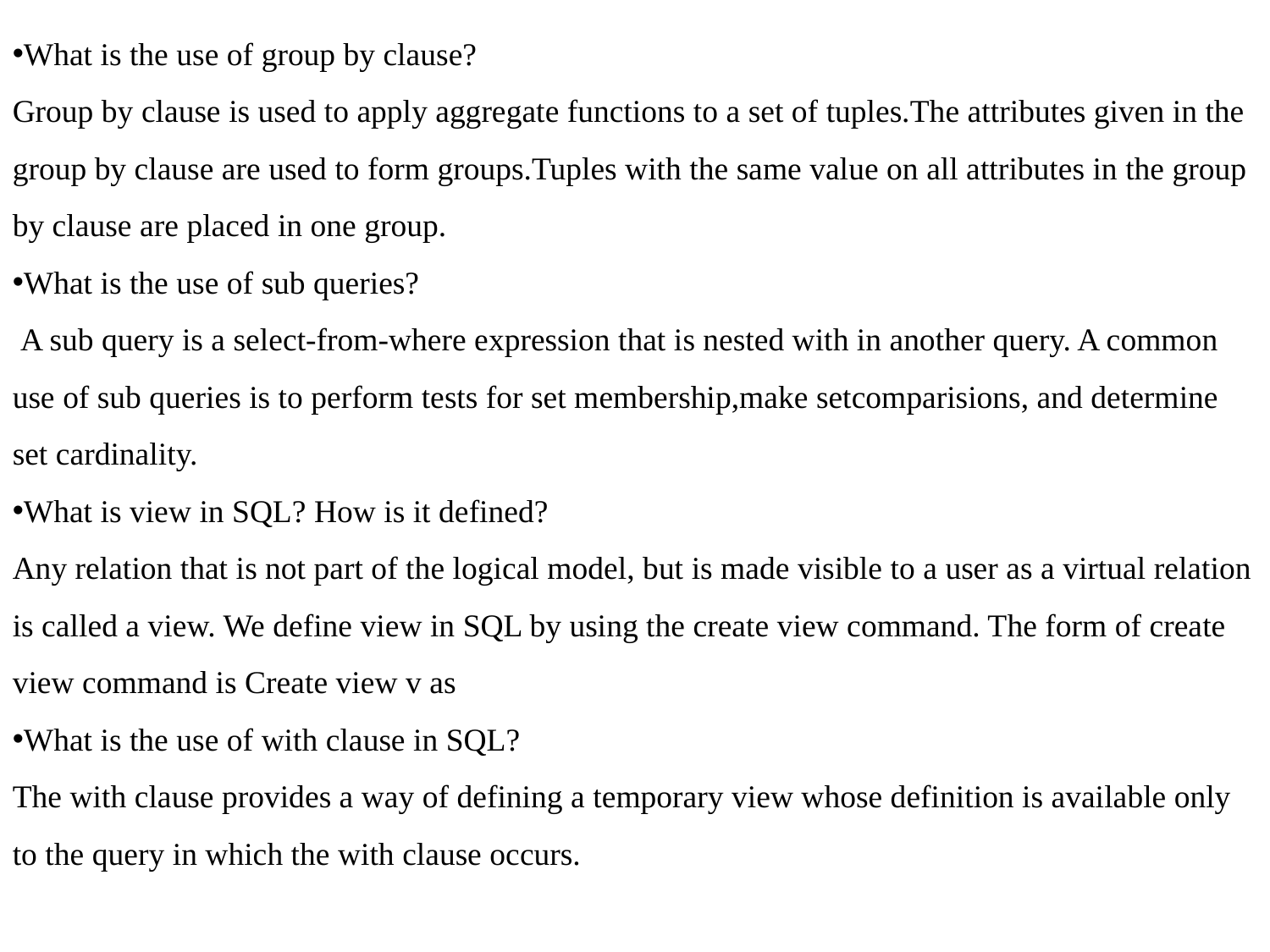

What is the use of group by clause?
Group by clause is used to apply aggregate functions to a set of tuples.The attributes given in the group by clause are used to form groups.Tuples with the same value on all attributes in the group by clause are placed in one group.
What is the use of sub queries?
 A sub query is a select-from-where expression that is nested with in another query. A common use of sub queries is to perform tests for set membership,make setcomparisions, and determine set cardinality.
What is view in SQL? How is it defined?
Any relation that is not part of the logical model, but is made visible to a user as a virtual relation is called a view. We define view in SQL by using the create view command. The form of create view command is Create view v as
What is the use of with clause in SQL?
The with clause provides a way of defining a temporary view whose definition is available only to the query in which the with clause occurs.